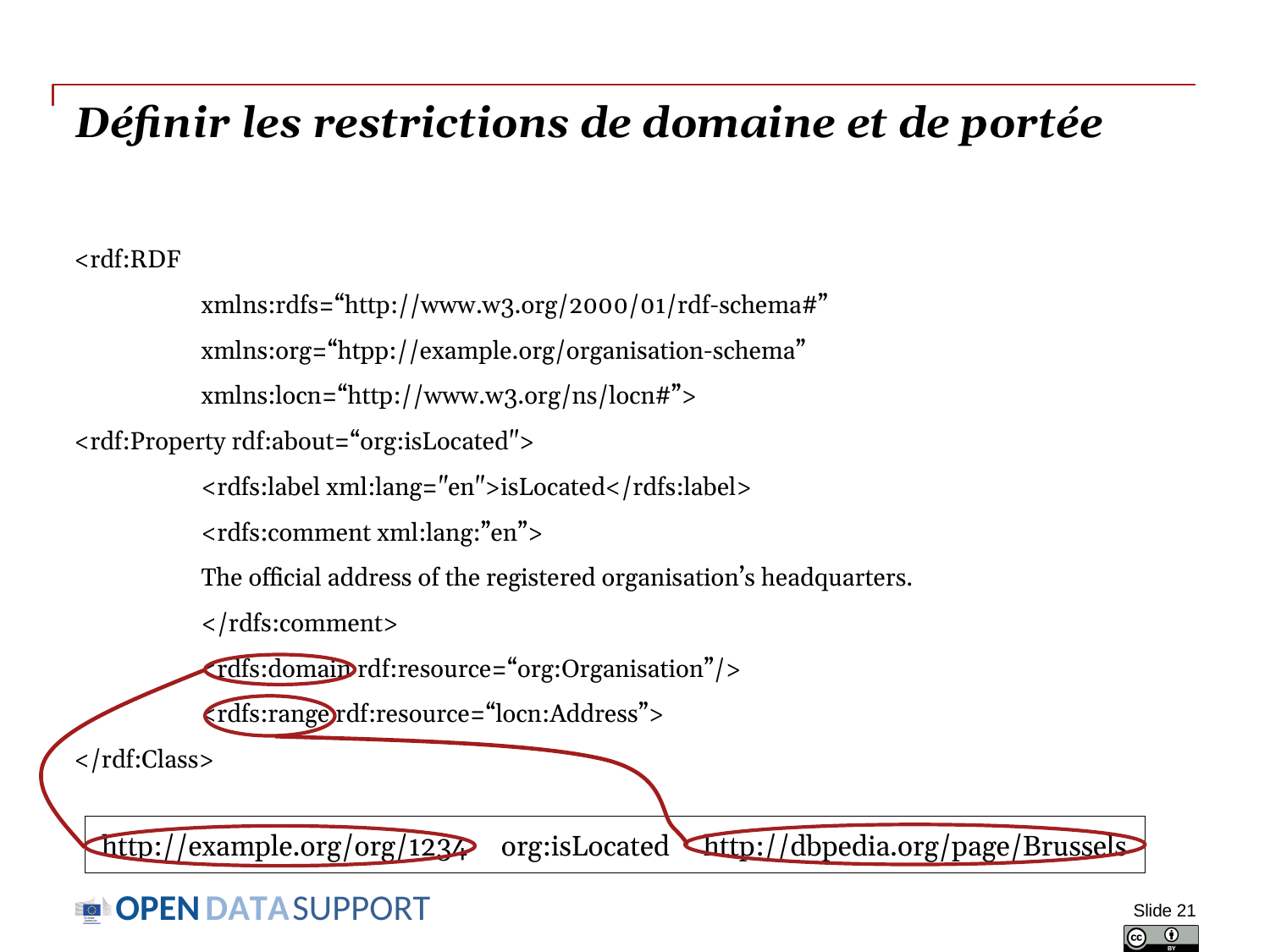

# Définir les restrictions de domaine et de portée
<rdf:RDF
	xmlns:rdfs=“http://www.w3.org/2000/01/rdf-schema#”
	xmlns:org=“htpp://example.org/organisation-schema”
	xmlns:locn=“http://www.w3.org/ns/locn#”>
<rdf:Property rdf:about=“org:isLocated">
	<rdfs:label xml:lang="en">isLocated</rdfs:label>
	<rdfs:comment xml:lang:”en”>
	The official address of the registered organisation’s headquarters.
	</rdfs:comment>
	<rdfs:domain rdf:resource=“org:Organisation”/>
	<rdfs:range rdf:resource=“locn:Address”>
</rdf:Class>

http://example.org/org/1234     org:isLocated     http://dbpedia.org/page/Brussels

Slide 21